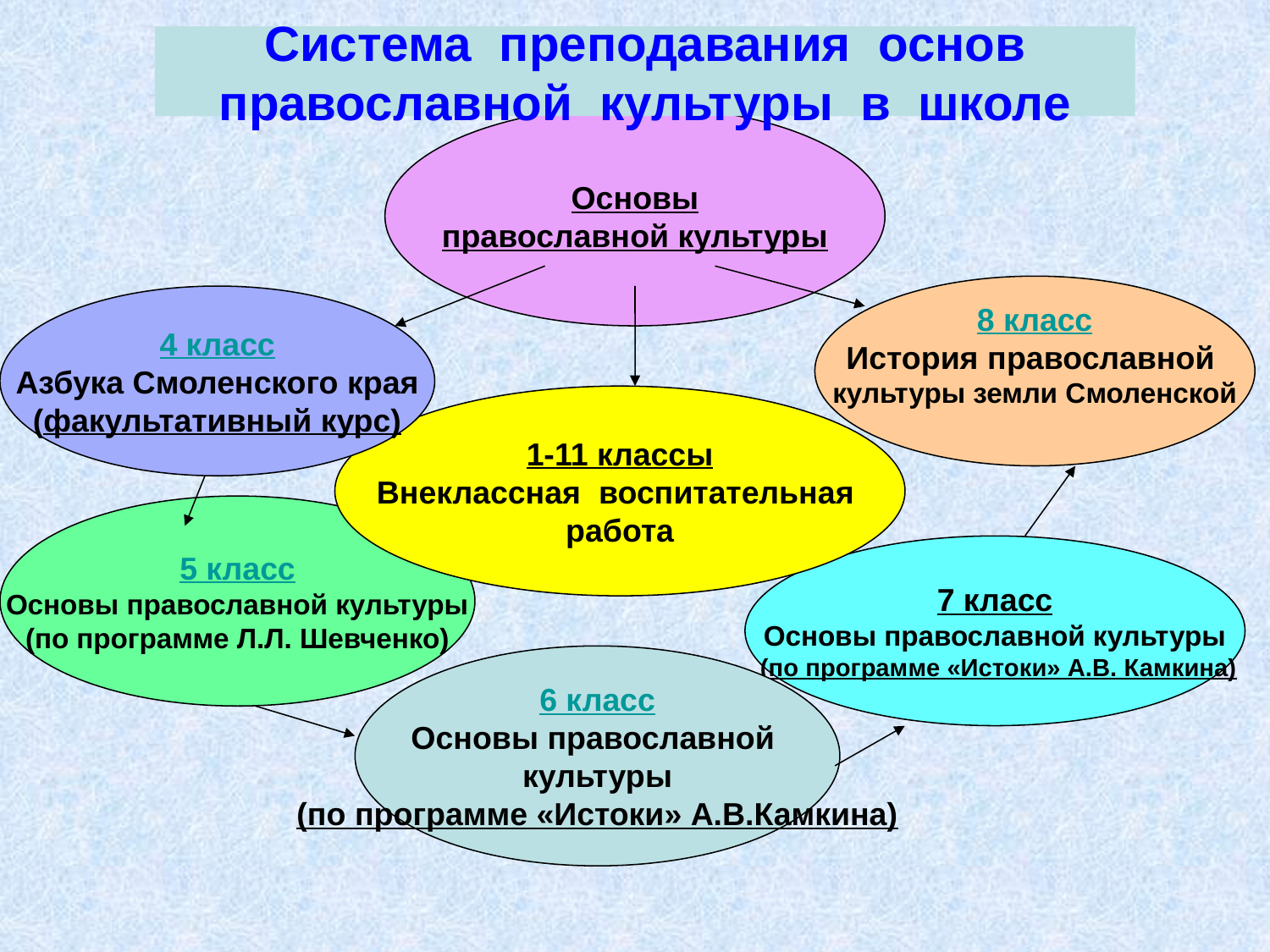

# Система  преподавания  основ православной  культуры  в  школе
Основы
православной культуры

8 класс
История православной
культуры земли Смоленской

4 класс
Азбука Смоленского края
(факультативный курс)

1-11 классы
Внеклассная  воспитательная
работа

5 класс
Основы православной культуры
(по программе Л.Л. Шевченко)
7 класс
Основы православной культуры
 (по программе «Истоки» А.В. Камкина)

6 класс
Основы православной
культуры
(по программе «Истоки» А.В.Камкина)